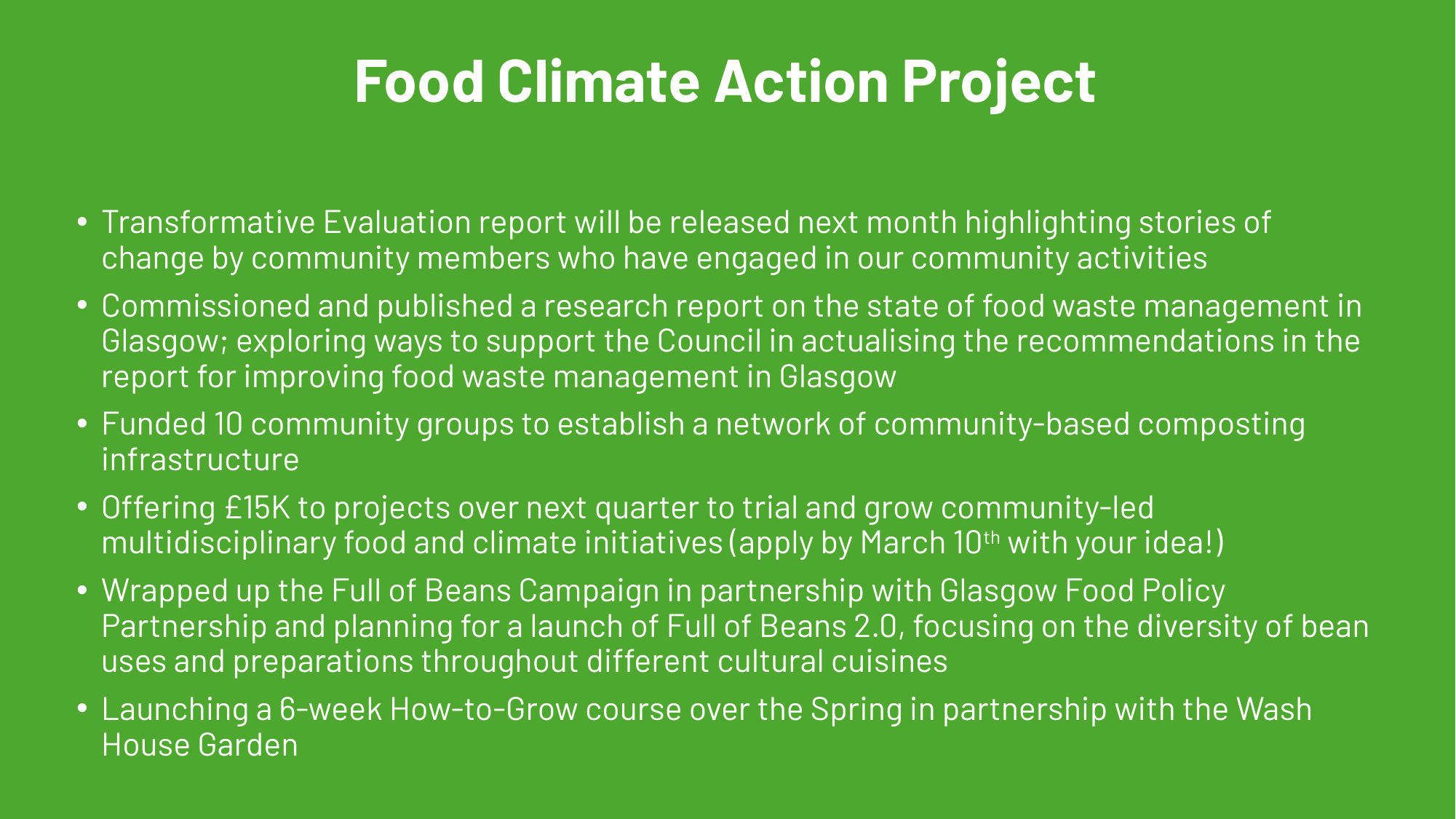

Food Climate Action Project

Transformative Evaluation report will be released next month highlighting stories of change by community members who have engaged in our community activities
Commissioned and published a research report on the state of food waste management in Glasgow; exploring ways to support the Council in actualising the recommendations in the report for improving food waste management in Glasgow
Funded 10 community groups to establish a network of community-based composting infrastructure
Offering £15K to projects over next quarter to trial and grow community-led multidisciplinary food and climate initiatives (apply by March 10th with your idea!)
Wrapped up the Full of Beans Campaign in partnership with Glasgow Food Policy Partnership and planning for a launch of Full of Beans 2.0, focusing on the diversity of bean uses and preparations throughout different cultural cuisines
Launching a 6-week How-to-Grow course over the Spring in partnership with the Wash House Garden